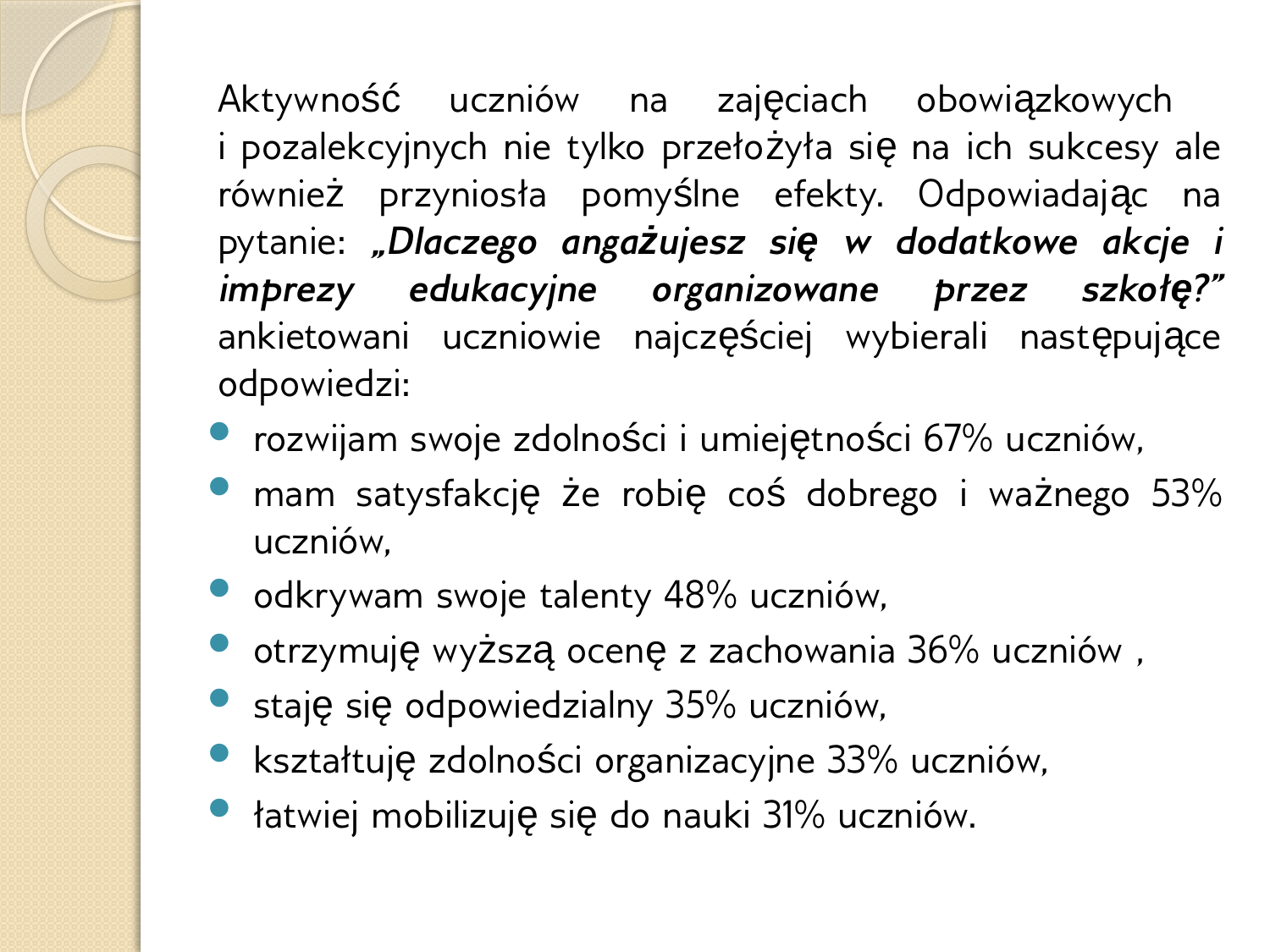

Aktywność uczniów na zajęciach obowiązkowych
i pozalekcyjnych nie tylko przełożyła się na ich sukcesy ale również przyniosła pomyślne efekty. Odpowiadając na pytanie: „Dlaczego angażujesz się w dodatkowe akcje i imprezy edukacyjne organizowane przez szkołę?” ankietowani uczniowie najczęściej wybierali następujące odpowiedzi:
rozwijam swoje zdolności i umiejętności 67% uczniów,
mam satysfakcję że robię coś dobrego i ważnego 53% uczniów,
odkrywam swoje talenty 48% uczniów,
otrzymuję wyższą ocenę z zachowania 36% uczniów ,
staję się odpowiedzialny 35% uczniów,
kształtuję zdolności organizacyjne 33% uczniów,
łatwiej mobilizuję się do nauki 31% uczniów.